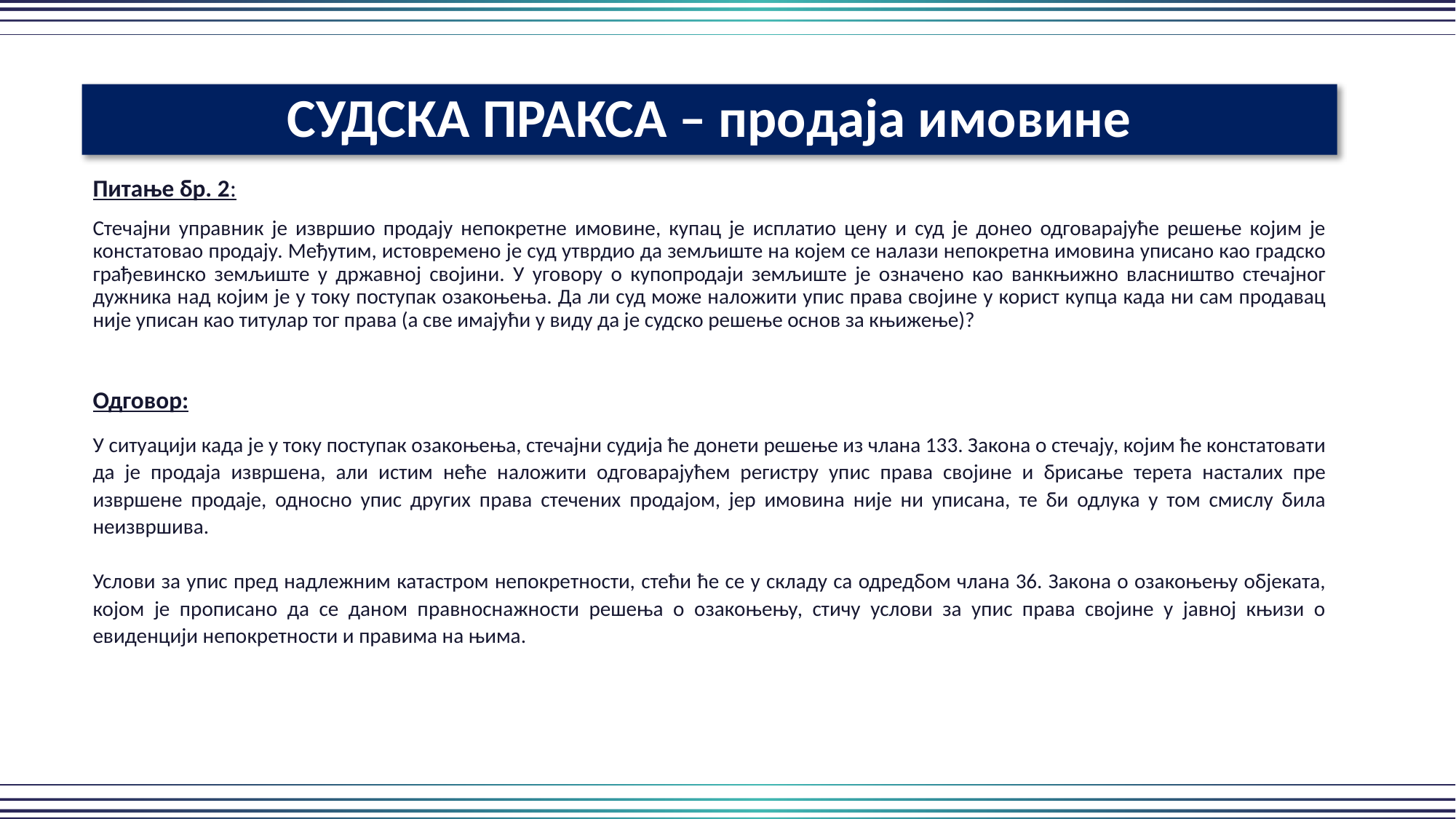

СУДСКА ПРАКСА – продаја имовине
Питање бр. 2:
Стечајни управник је извршио продају непокретне имовине, купац је исплатио цену и суд је донео одговарајуће решење којим је констатовао продају. Међутим, истовремено је суд утврдио да земљиште на којем се налази непокретна имовина уписано као градско грађевинско земљиште у државној својини. У уговору о купопродаји земљиште је означено као ванкњижно власништво стечајног дужника над којим је у току поступак озакоњења. Да ли суд може наложити упис права својине у корист купца када ни сам продавац није уписан као титулар тог права (а све имајући у виду да је судско решење основ за књижење)?

Одговор:
У ситуацији када је у току поступак озакоњења, стечајни судија ће донети решење из члана 133. Закона о стечају, којим ће констатовати да је продаја извршена, али истим неће наложити одговарајућем регистру упис права својине и брисање терета насталих пре извршене продаје, односно упис других права стечених продајом, јер имовина није ни уписана, те би одлука у том смислу била неизвршива.
Услови за упис пред надлежним катастром непокретности, стећи ће се у складу са одредбом члана 36. Закона о озакоњењу објеката, којом је прописано да се даном правноснажности решења о озакоњењу, стичу услови за упис права својине у јавној књизи о евиденцији непокретности и правима на њима.